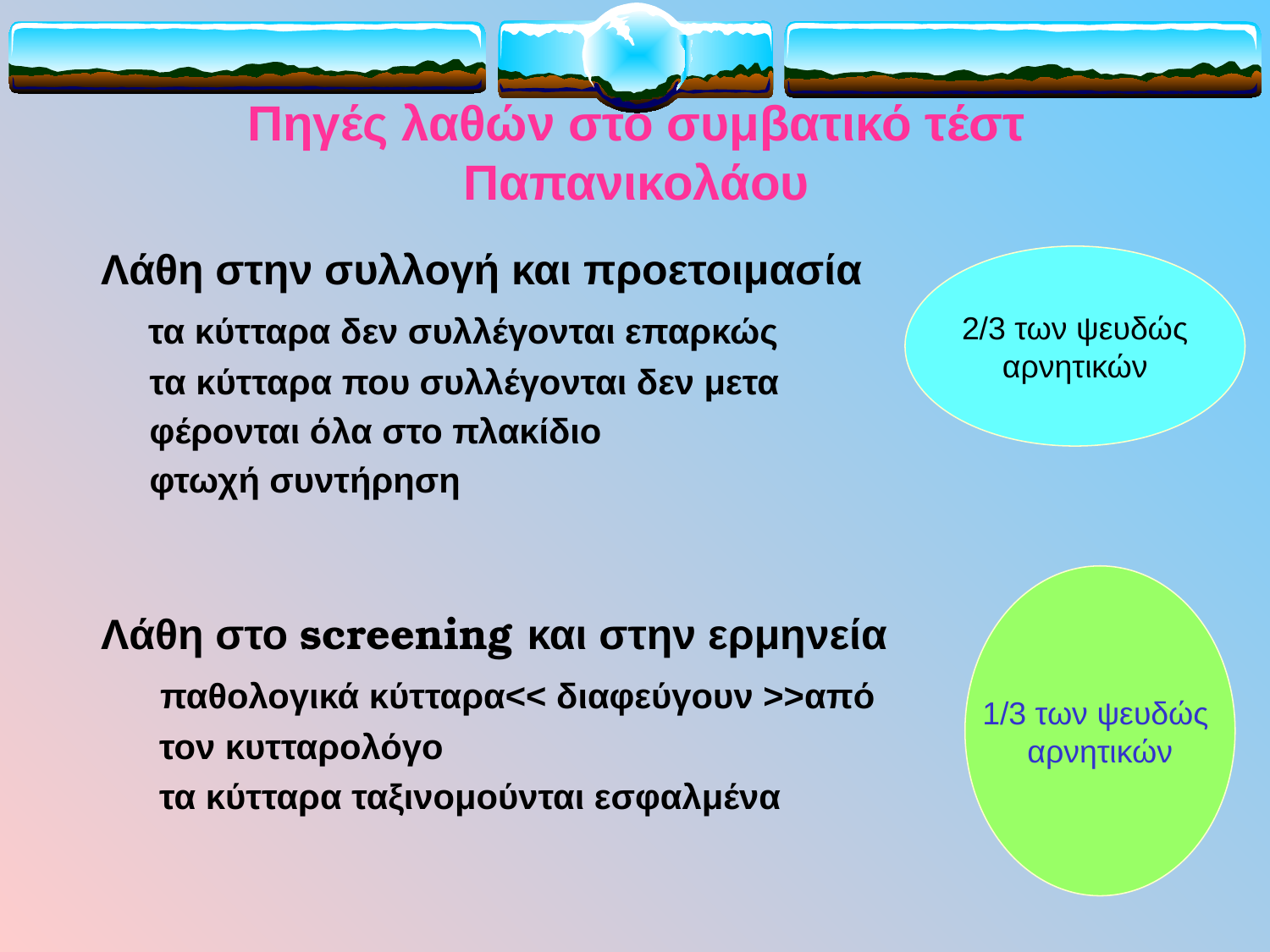

Πηγές λαθών στο συμβατικό τέστ Παπανικολάου
Λάθη στην συλλογή και προετοιμασία
    τα κύτταρα δεν συλλέγονται επαρκώς
     τα κύτταρα που συλλέγονται δεν μετα
     φέρονται όλα στο πλακίδιο
     φτωχή συντήρηση

Λάθη στο screening και στην ερμηνεία
     παθολογικά κύτταρα<< διαφεύγουν >>από
      τον κυτταρολόγο
      τα κύτταρα ταξινομούνται εσφαλμένα

2/3 των ψευδώς
αρνητικών
1/3 των ψευδώς
αρνητικών